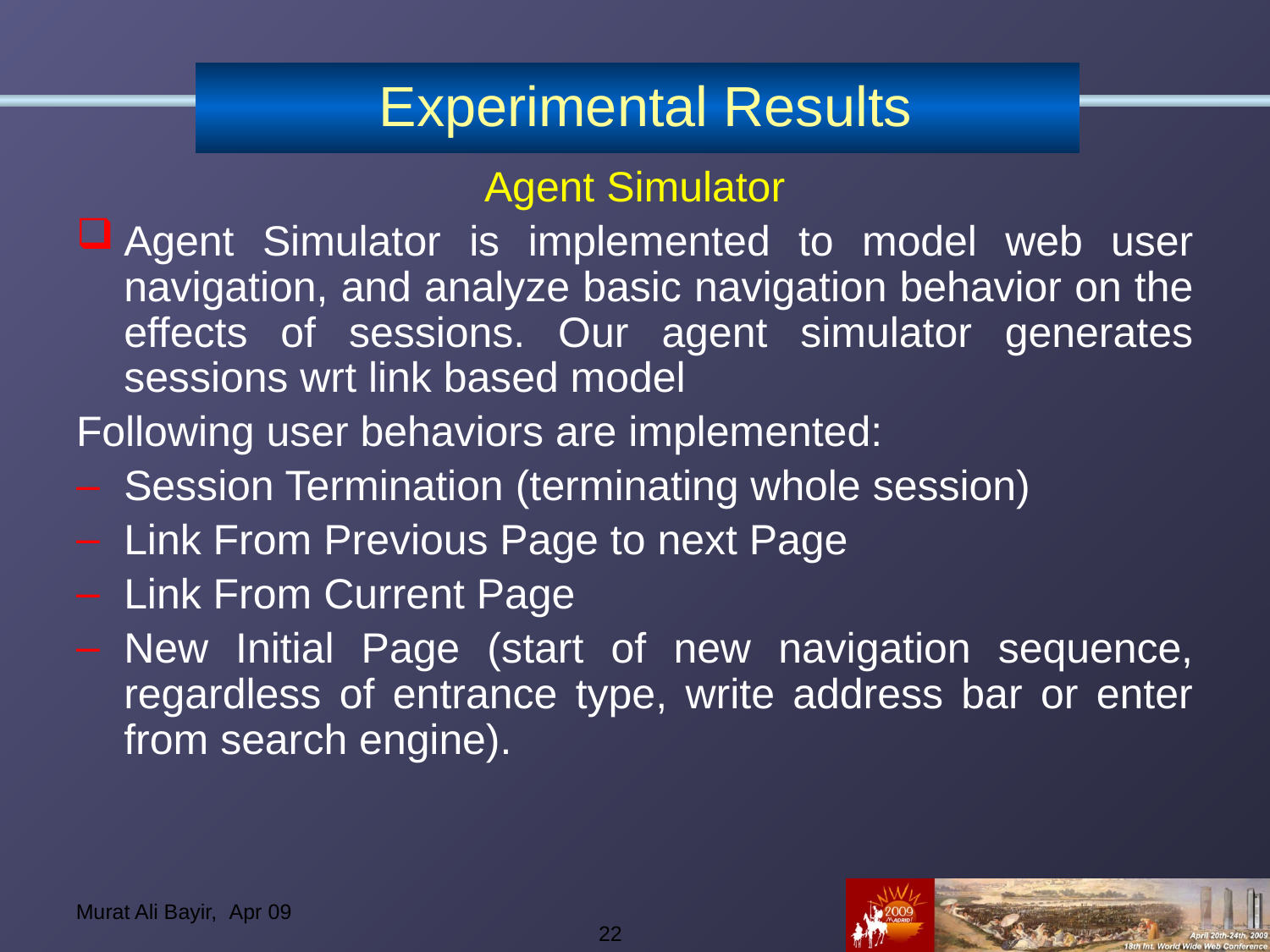

# Experimental Results

Agent Simulator
Agent Simulator is implemented to model web user navigation, and analyze basic navigation behavior on the effects of sessions. Our agent simulator generates sessions wrt link based model
Following user behaviors are implemented:
Session Termination (terminating whole session)
Link From Previous Page to next Page
Link From Current Page
New Initial Page (start of new navigation sequence, regardless of entrance type, write address bar or enter from search engine).

22